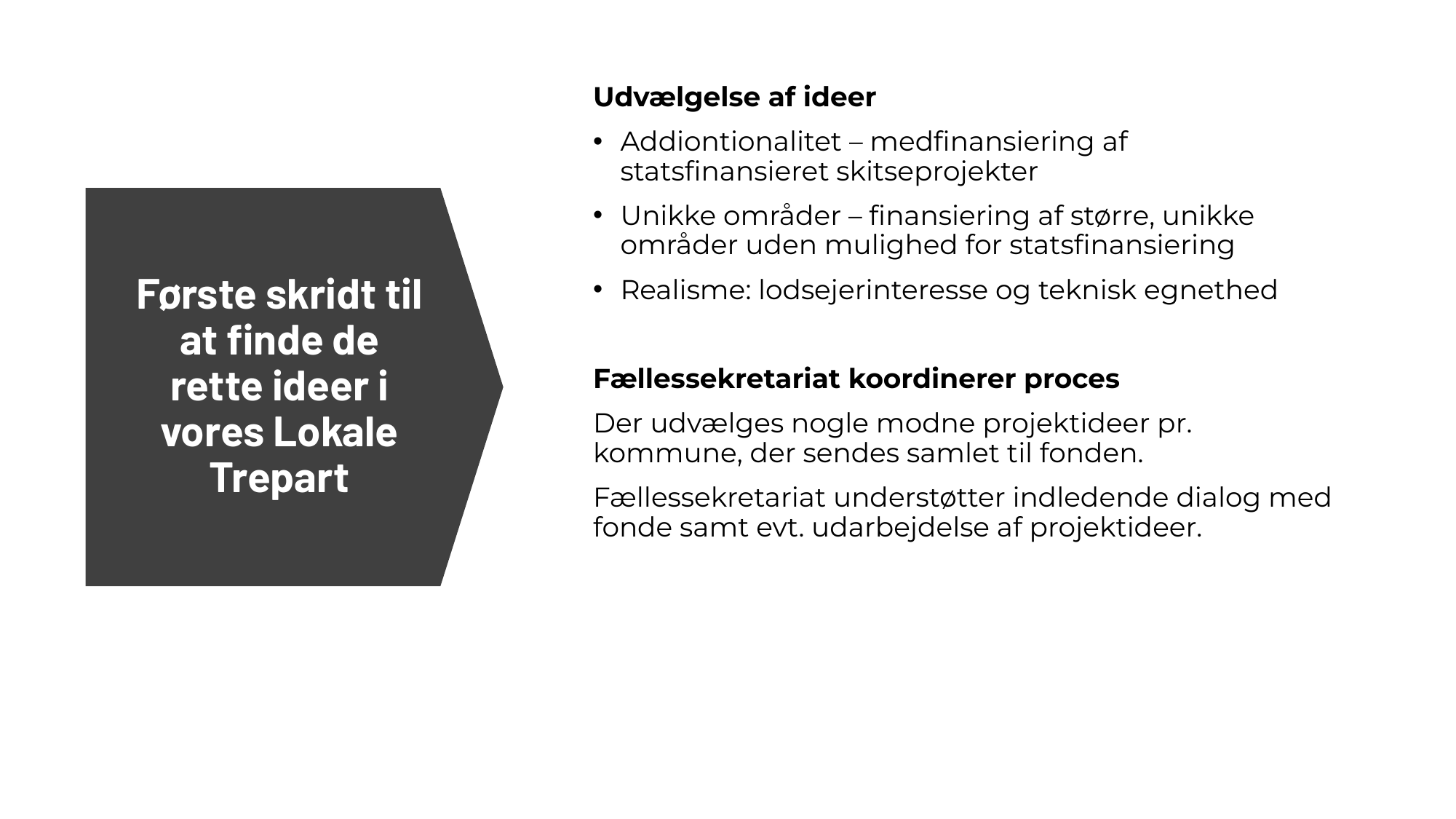

Udvælgelse af ideer
Addiontionalitet – medfinansiering af statsfinansieret skitseprojekter
Unikke områder – finansiering af større, unikke områder uden mulighed for statsfinansiering
Realisme: lodsejerinteresse og teknisk egnethed

Fællessekretariat koordinerer proces
Der udvælges nogle modne projektideer pr. kommune, der sendes samlet til fonden.
Fællessekretariat understøtter indledende dialog med fonde samt evt. udarbejdelse af projektideer.

# Første skridt til at finde de rette ideer i vores Lokale Trepart